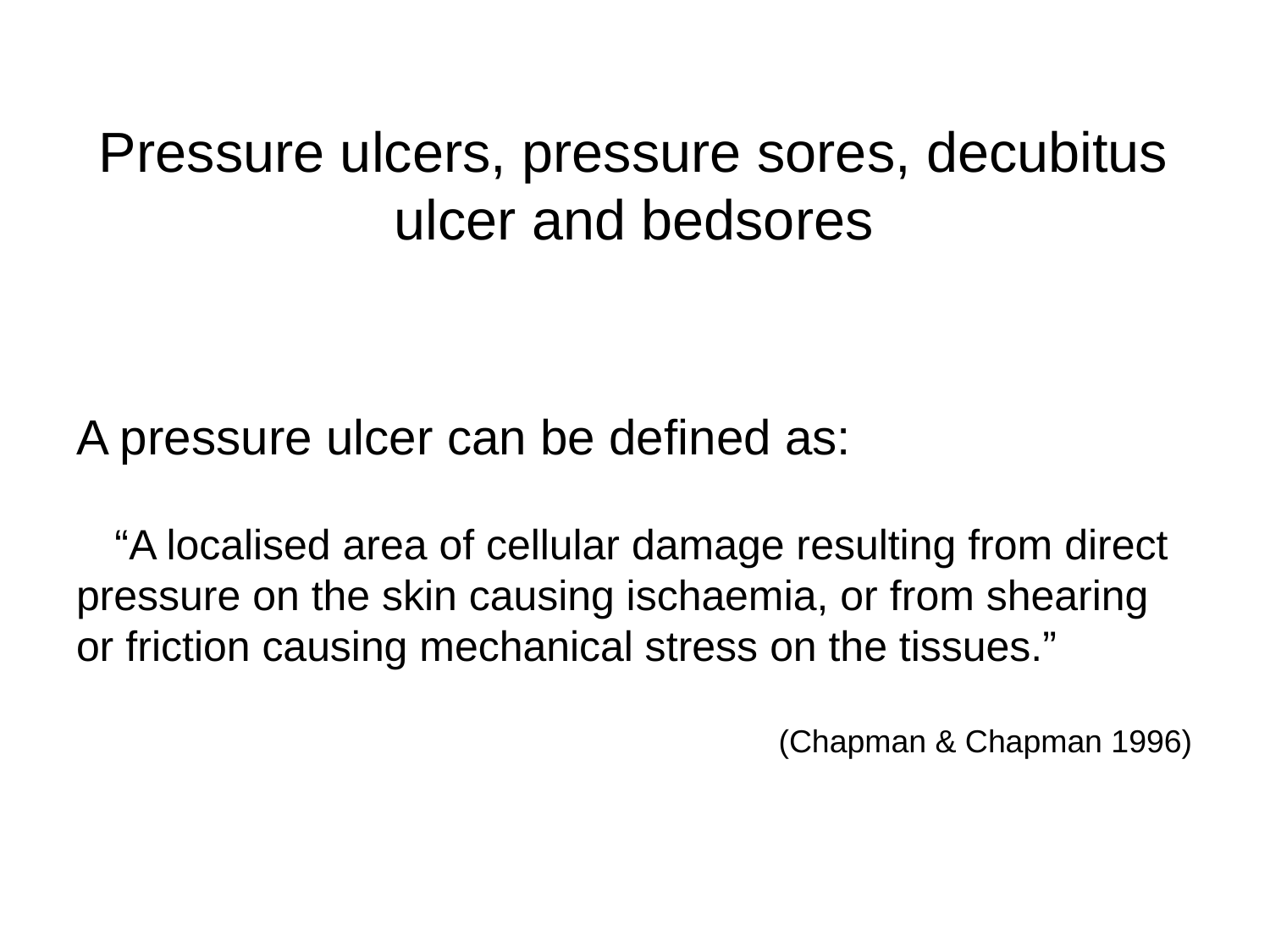

Pressure ulcers, pressure sores, decubitus ulcer and bedsores

A pressure ulcer can be defined as:

    “A localised area of cellular damage resulting from direct pressure on the skin causing ischaemia, or from shearing or friction causing mechanical stress on the tissues.”

                                                                               (Chapman & Chapman 1996)